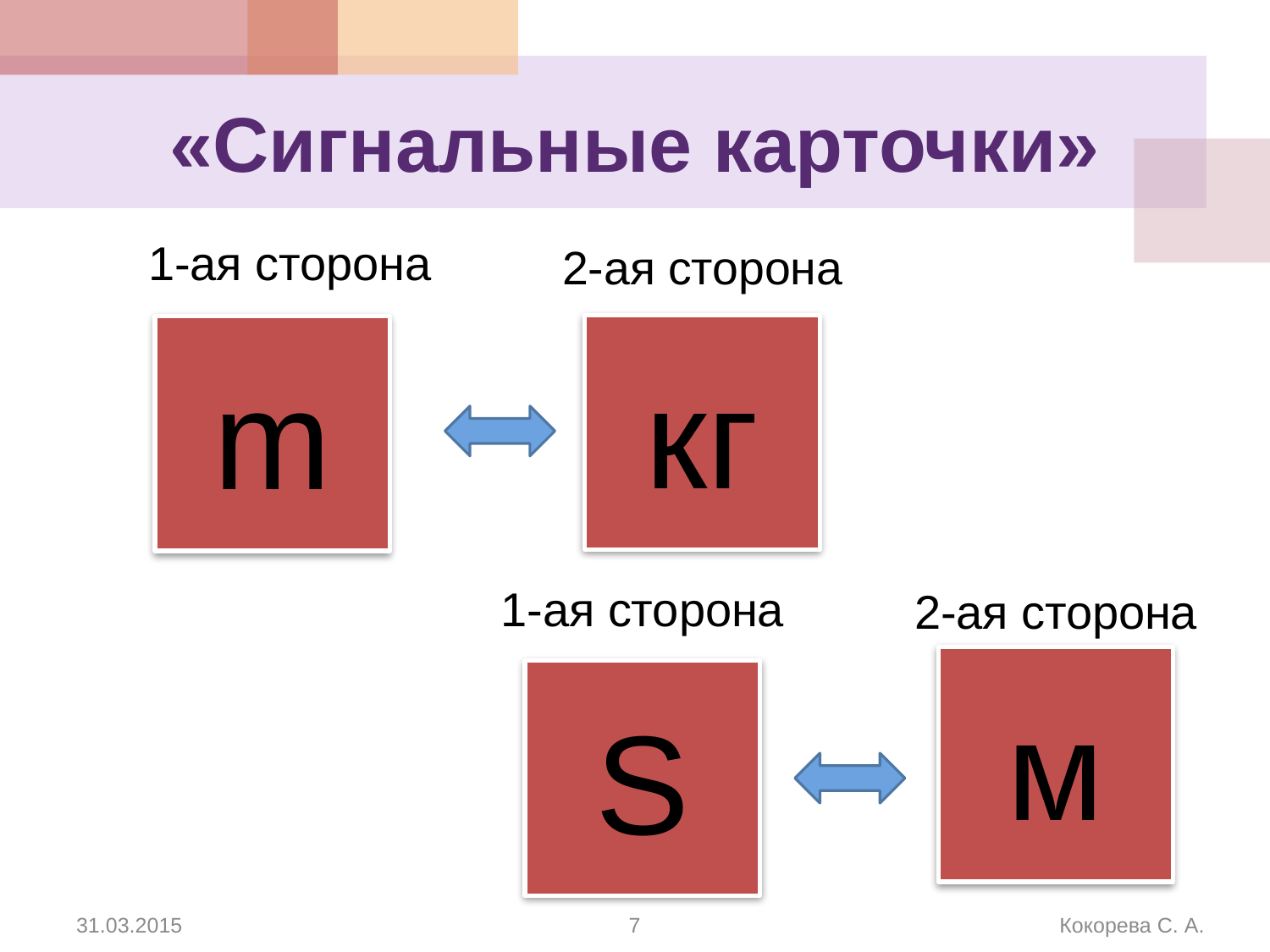

# «Сигнальные карточки»
1-ая сторона
2-ая сторона
кг
m

1-ая сторона
2-ая сторона
м
S

31.03.2015
7
Кокорева С. А.